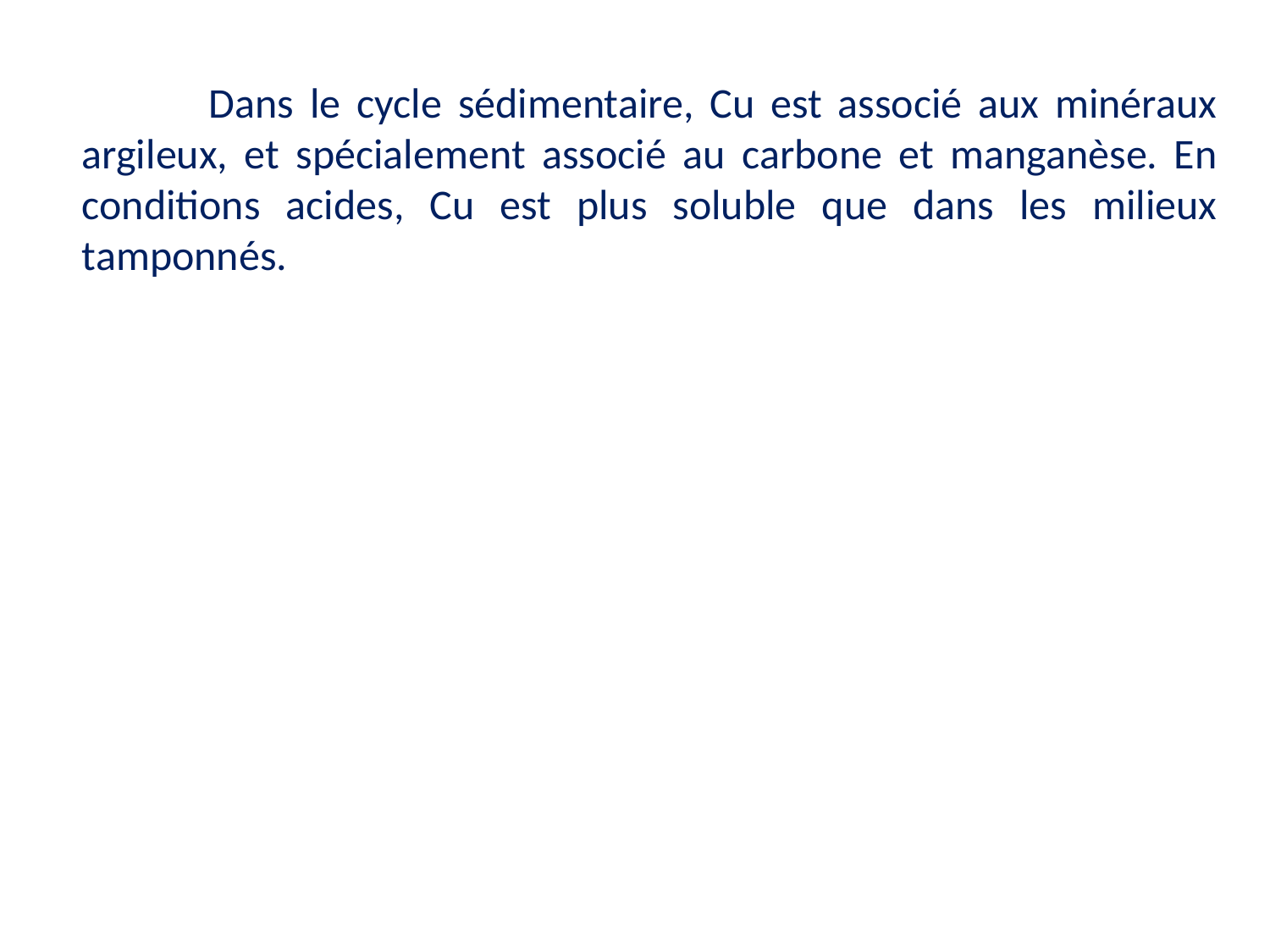

Dans le cycle sédimentaire, Cu est associé aux minéraux argileux, et spécialement associé au carbone et manganèse. En conditions acides, Cu est plus soluble que dans les milieux tamponnés.